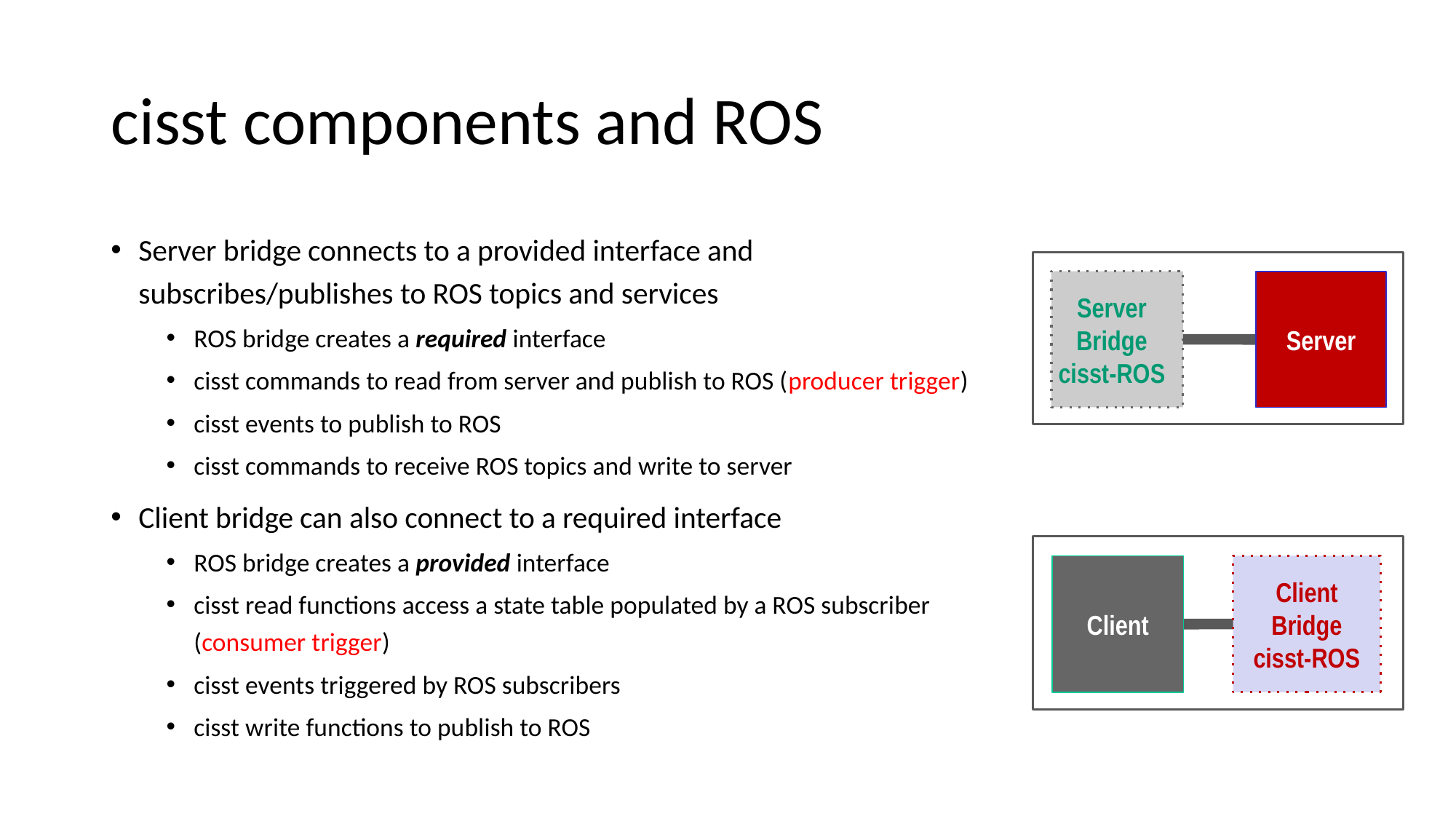

# cisst components and ROS
Server bridge connects to a provided interface and subscribes/publishes to ROS topics and services
ROS bridge creates a required interface
cisst commands to read from server and publish to ROS (producer trigger)
cisst events to publish to ROS
cisst commands to receive ROS topics and write to server
Client bridge can also connect to a required interface
ROS bridge creates a provided interface
cisst read functions access a state table populated by a ROS subscriber (consumer trigger)
cisst events triggered by ROS subscribers
cisst write functions to publish to ROS

Server
Bridge
cisst-ROS
Server

Client
Bridge
cisst-ROS
Client